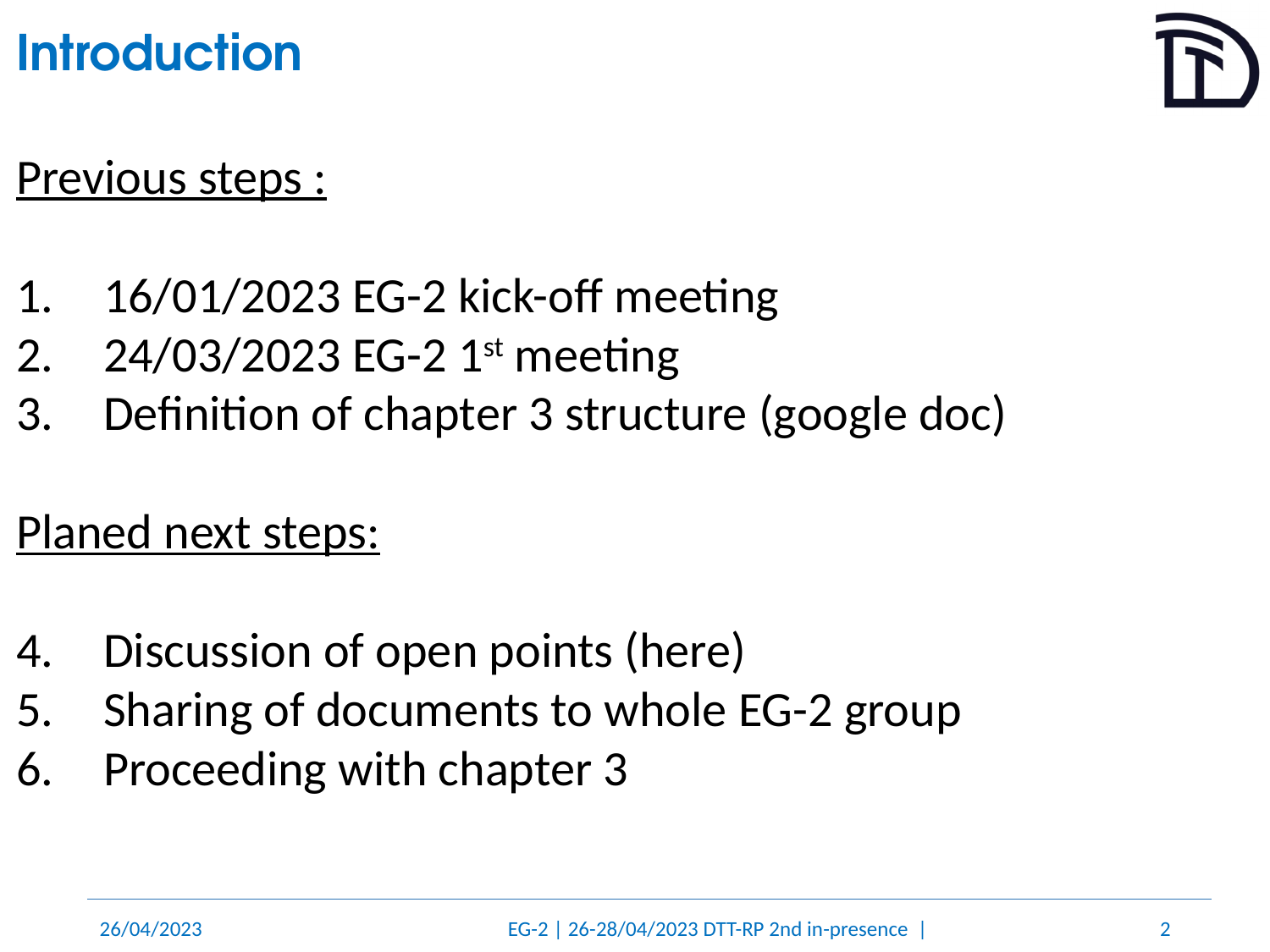

# Introduction
Previous steps :

16/01/2023 EG-2 kick-off meeting
24/03/2023 EG-2 1st meeting
Definition of chapter 3 structure (google doc)

Planed next steps:

Discussion of open points (here)
Sharing of documents to whole EG-2 group
Proceeding with chapter 3